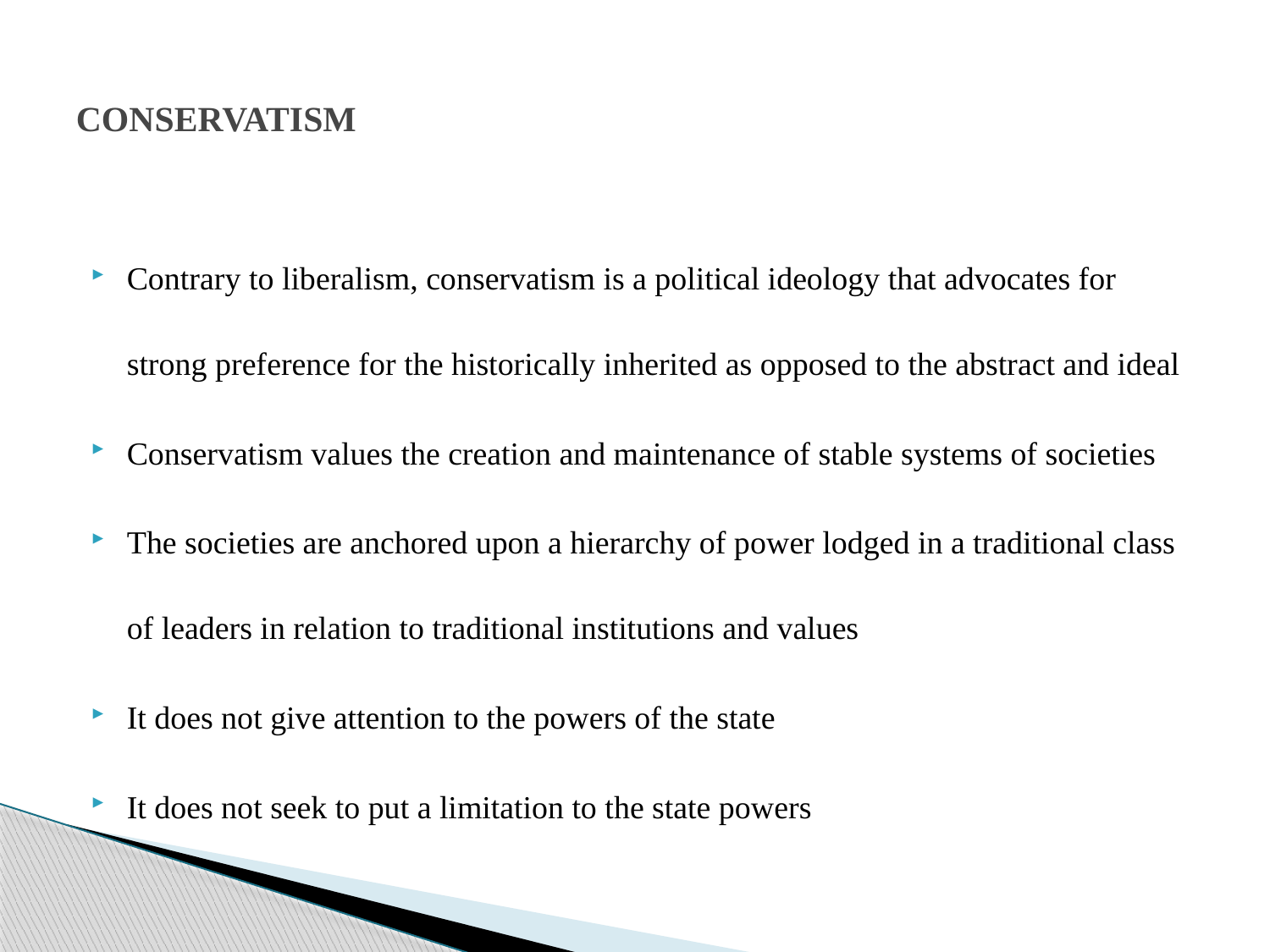

# CONSERVATISM
Contrary to liberalism, conservatism is a political ideology that advocates for strong preference for the historically inherited as opposed to the abstract and ideal
Conservatism values the creation and maintenance of stable systems of societies
The societies are anchored upon a hierarchy of power lodged in a traditional class of leaders in relation to traditional institutions and values
It does not give attention to the powers of the state
It does not seek to put a limitation to the state powers